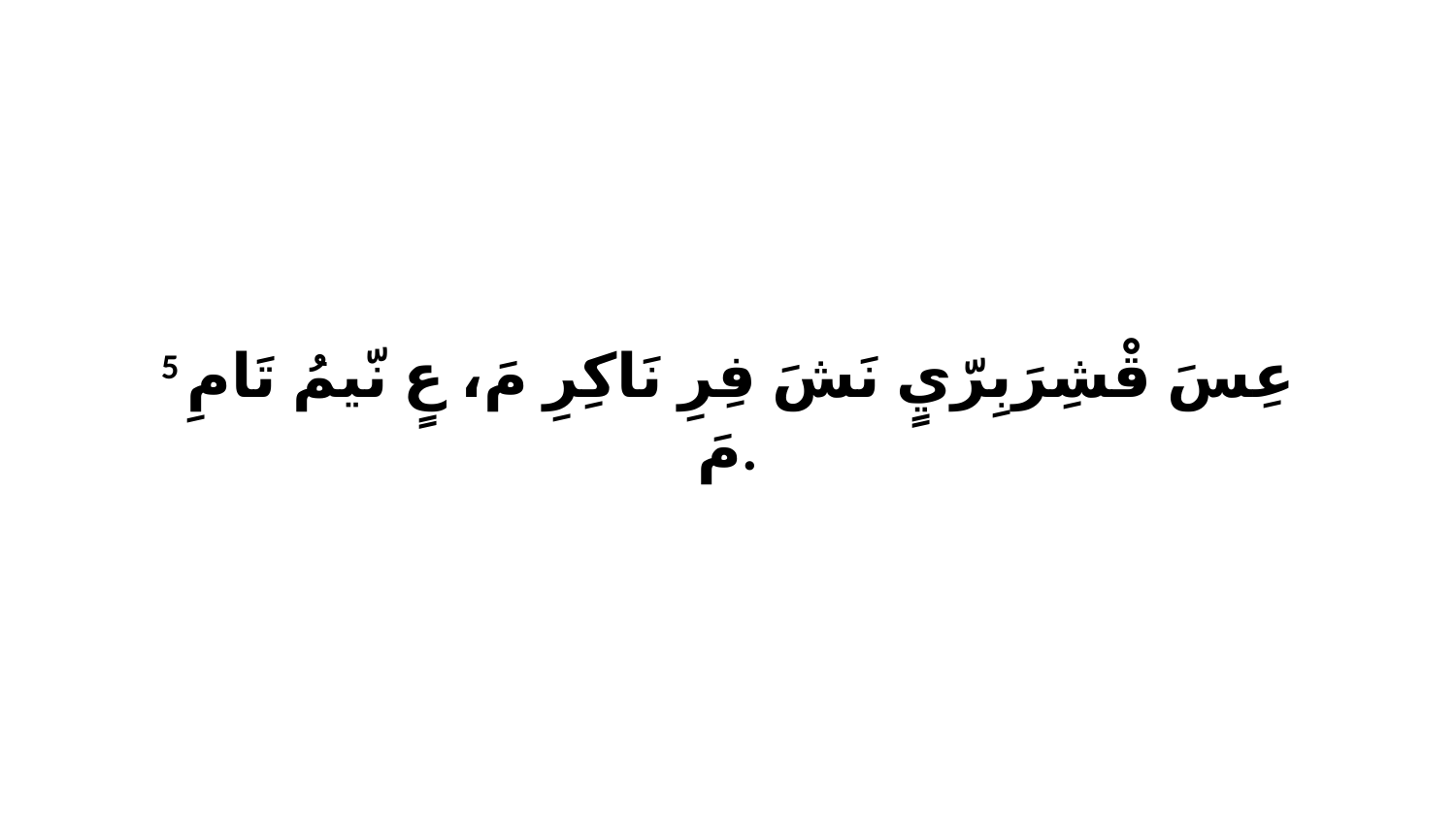

5 عِسَ قْشِرَبِرّيٍ نَشَ فِرِ نَاكِرِ مَ، عٍ نّيمُ تَامِ مَ.